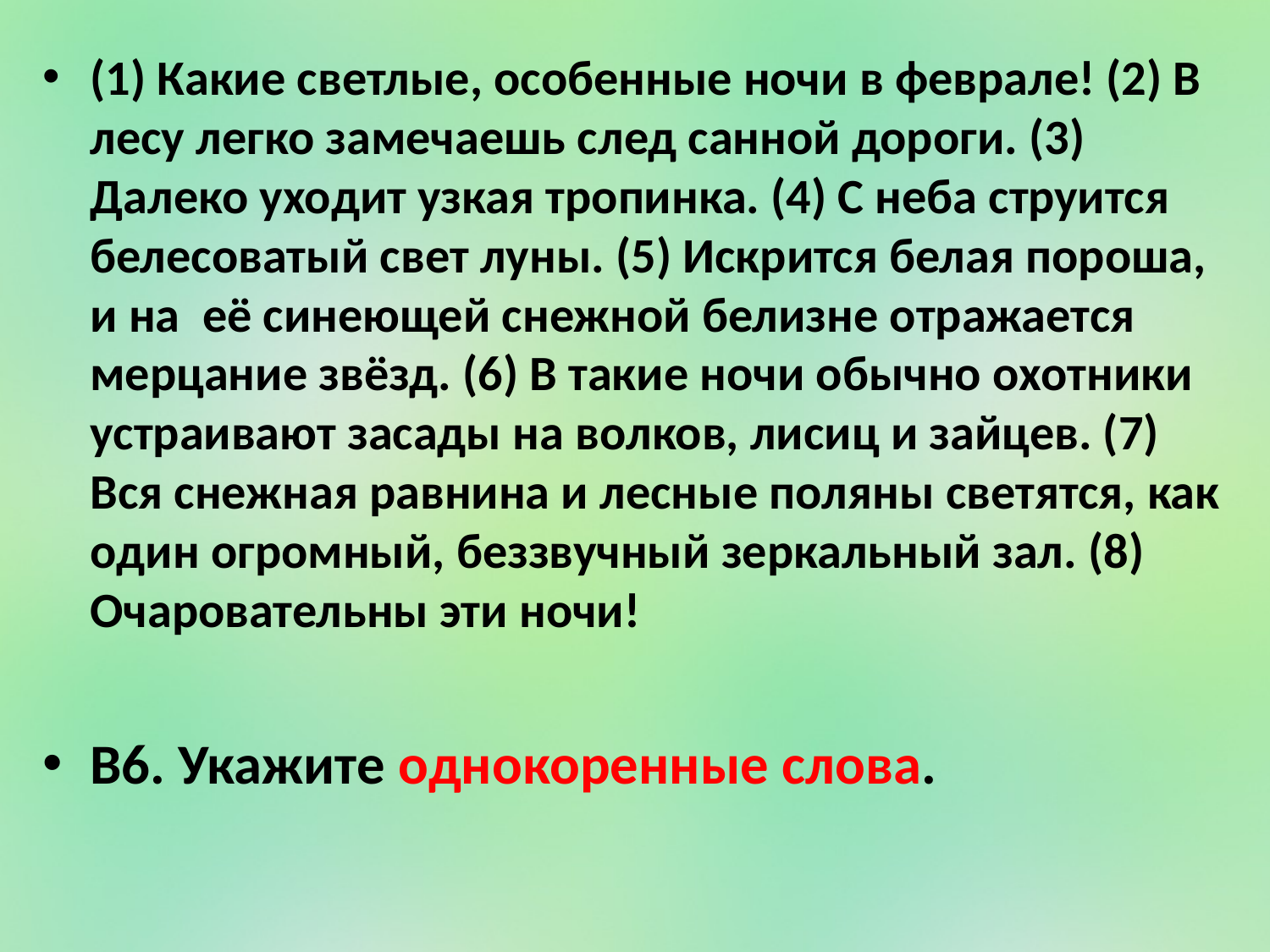

(1) Какие светлые, особенные ночи в феврале! (2) В лесу легко замечаешь след санной дороги. (3) Далеко уходит узкая тропинка. (4) С неба струится белесоватый свет луны. (5) Искрится белая пороша, и на  её синеющей снежной белизне отражается мерцание звёзд. (6) В такие ночи обычно охотники устраивают засады на волков, лисиц и зайцев. (7) Вся снежная равнина и лесные поляны светятся, как один огромный, беззвучный зеркальный зал. (8) Очаровательны эти ночи!

В6. Укажите однокоренные слова.